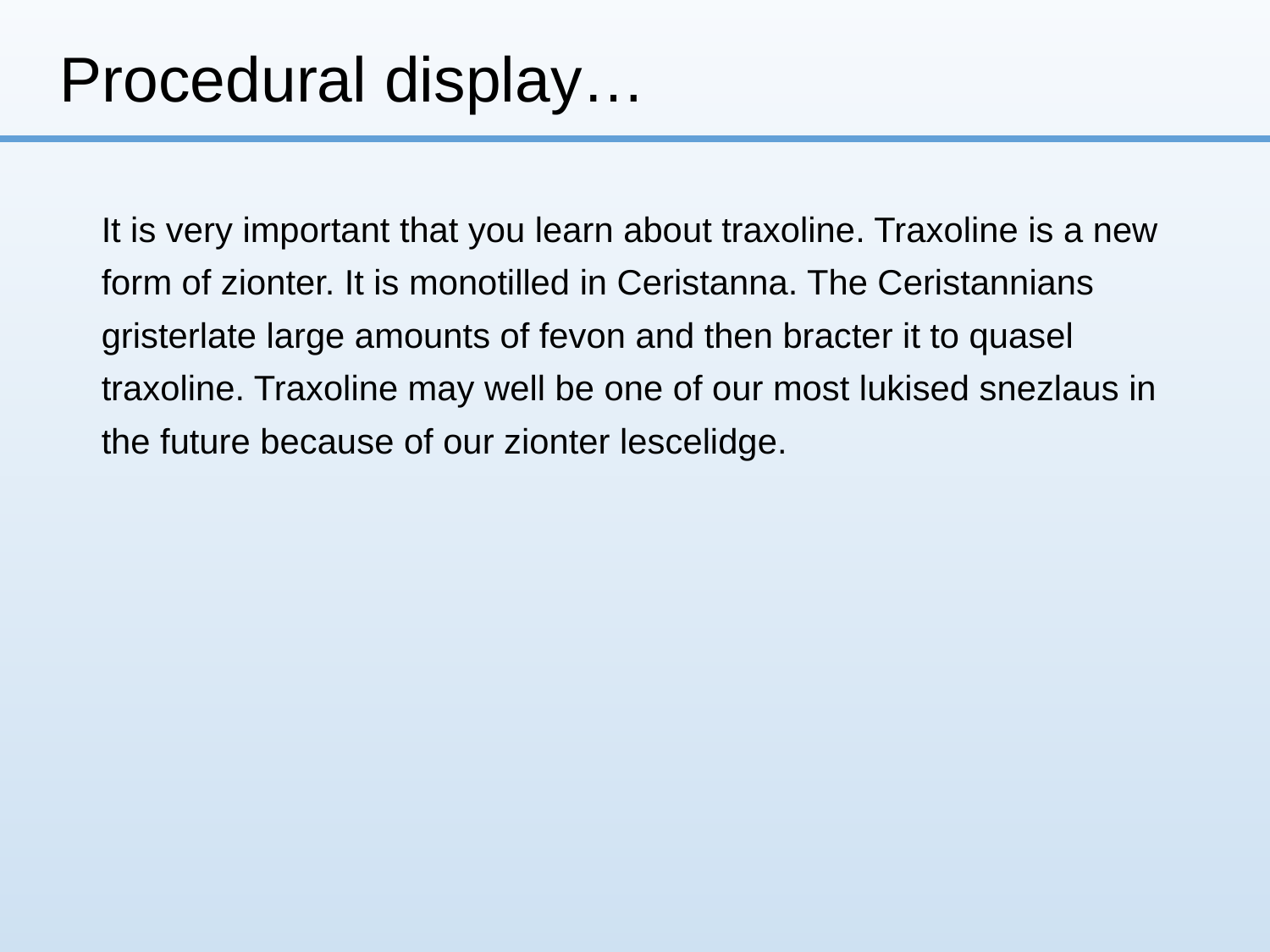

# Procedural display…
It is very important that you learn about traxoline. Traxoline is a new form of zionter. It is monotilled in Ceristanna. The Ceristannians gristerlate large amounts of fevon and then bracter it to quasel traxoline. Traxoline may well be one of our most lukised snezlaus in the future because of our zionter lescelidge.